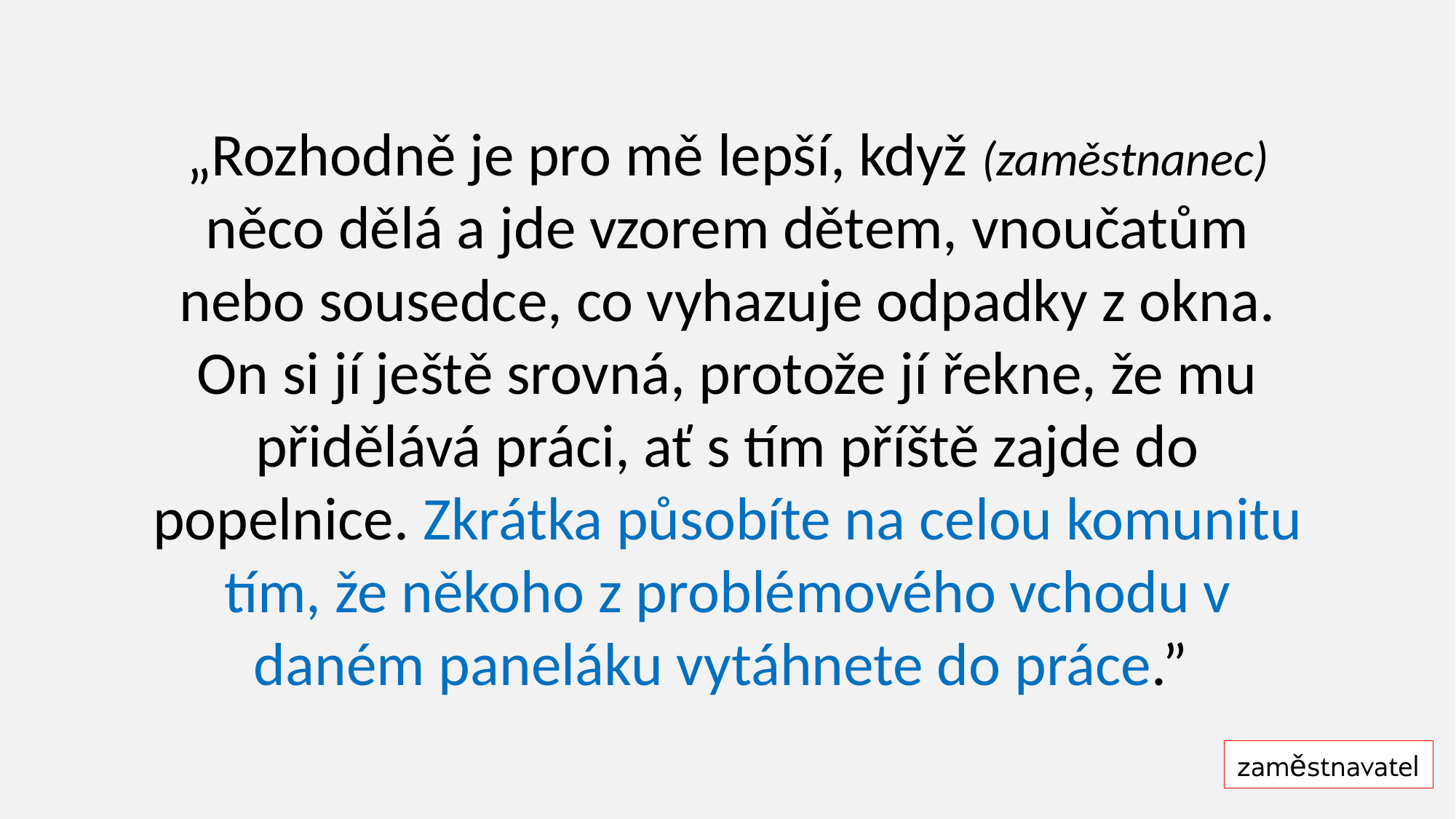

„Rozhodně je pro mě lepší, když (zaměstnanec) něco dělá a jde vzorem dětem, vnoučatům nebo sousedce, co vyhazuje odpadky z okna. On si jí ještě srovná, protože jí řekne, že mu přidělává práci, ať s tím příště zajde do popelnice. Zkrátka působíte na celou komunitu tím, že někoho z problémového vchodu v daném paneláku vytáhnete do práce.”
zaměstnavatel